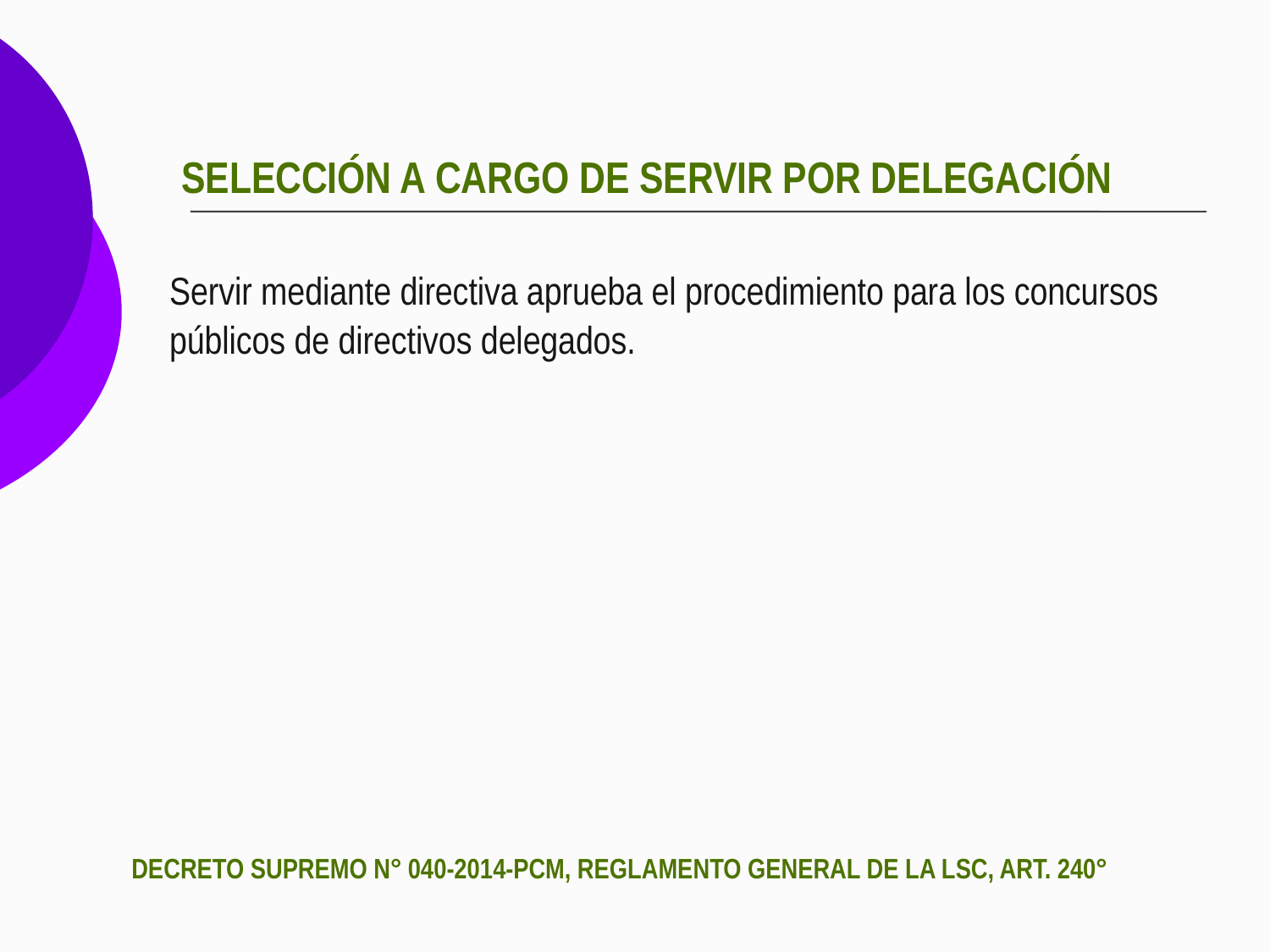

# SELECCIÓN A CARGO DE SERVIR POR DELEGACIÓN
	Servir mediante directiva aprueba el procedimiento para los concursos públicos de directivos delegados.
DECRETO SUPREMO N° 040-2014-PCM, REGLAMENTO GENERAL DE LA LSC, ART. 240°